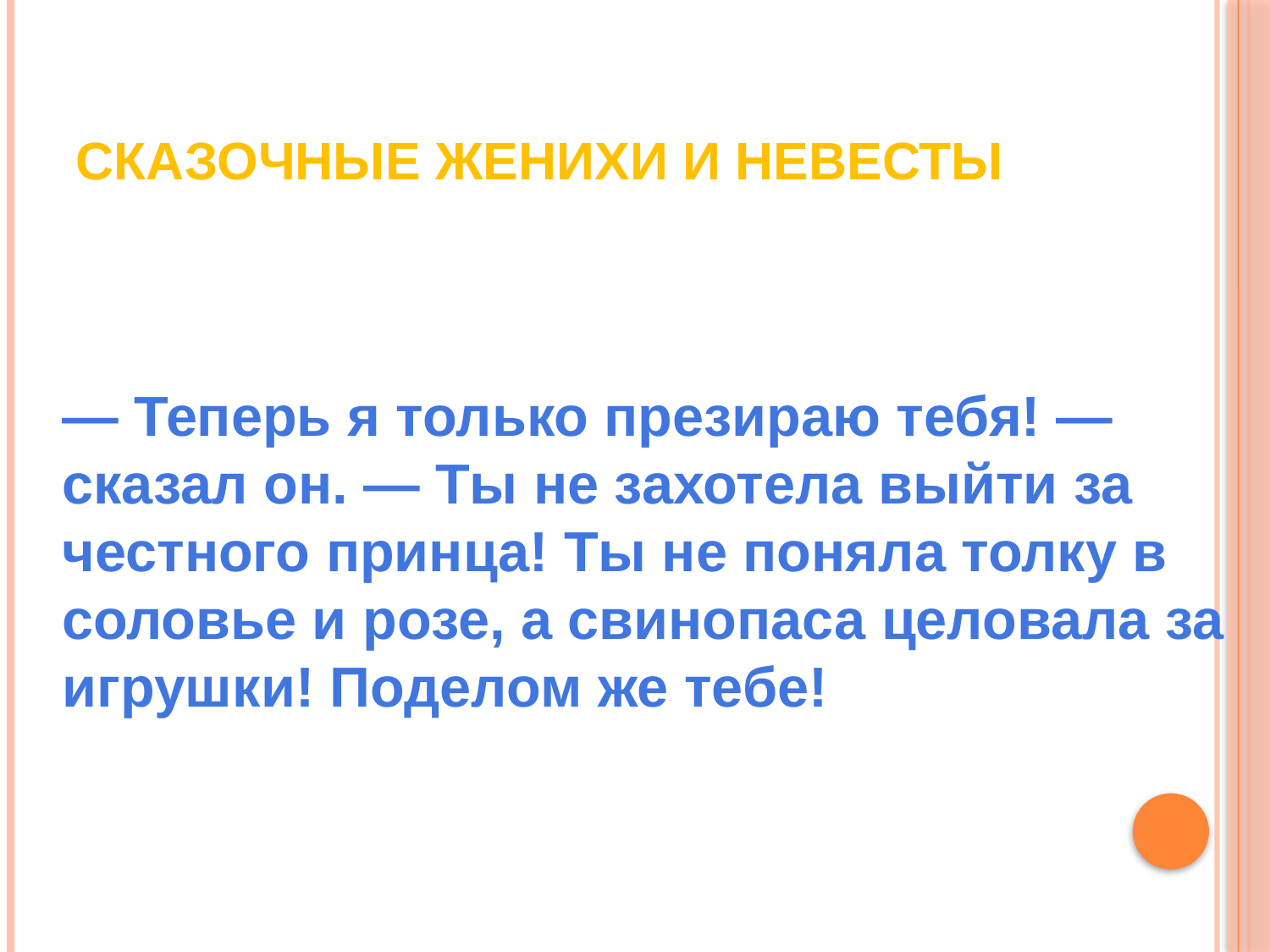

# Сказочные женихи и невесты
— Теперь я только презираю тебя! — сказал он. — Ты не захотела выйти за честного принца! Ты не поняла толку в соловье и розе, а свинопаса целовала за игрушки! Поделом же тебе!